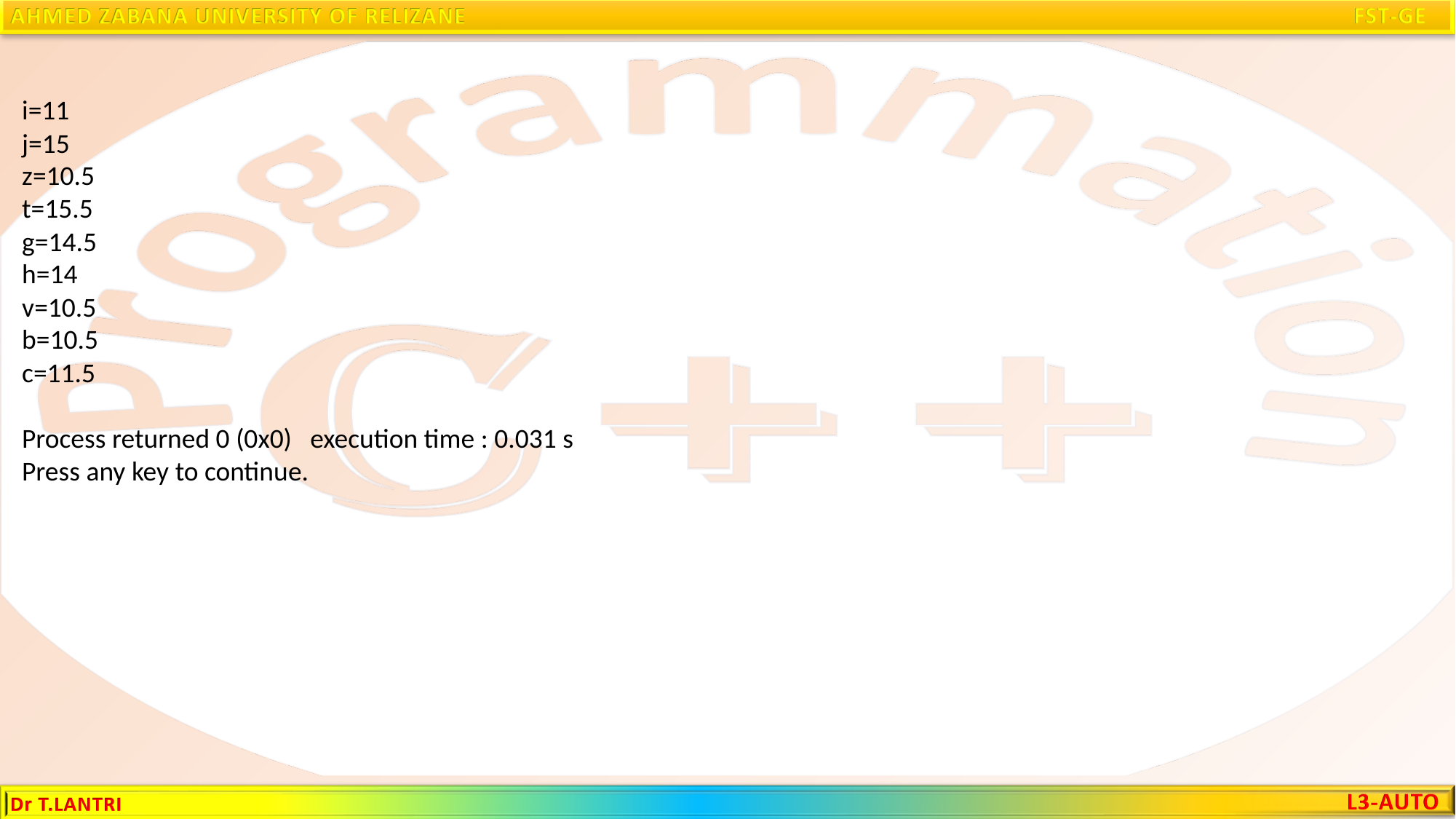

i=11
j=15
z=10.5
t=15.5
g=14.5
h=14
v=10.5
b=10.5
c=11.5

Process returned 0 (0x0)   execution time : 0.031 s
Press any key to continue.